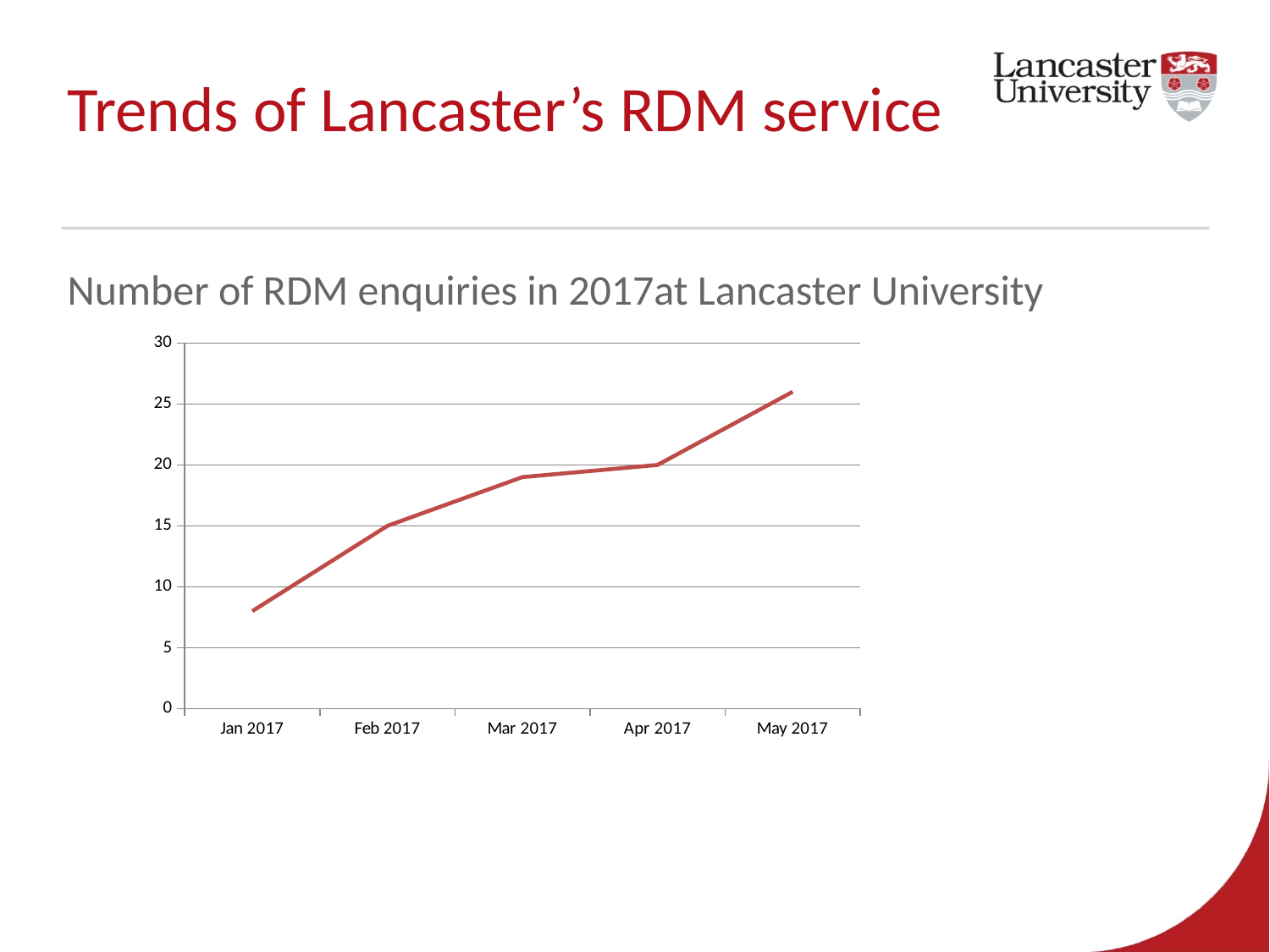

# Trends of Lancaster’s RDM service
Number of RDM enquiries in 2017at Lancaster University

### Chart

| Category |  |
|---|---|
| Jan 2017 | 8.0 |
| Feb 2017 | 15.0 |
| Mar 2017 | 19.0 |
| Apr 2017 | 20.0 |
| May 2017 | 26.0 |